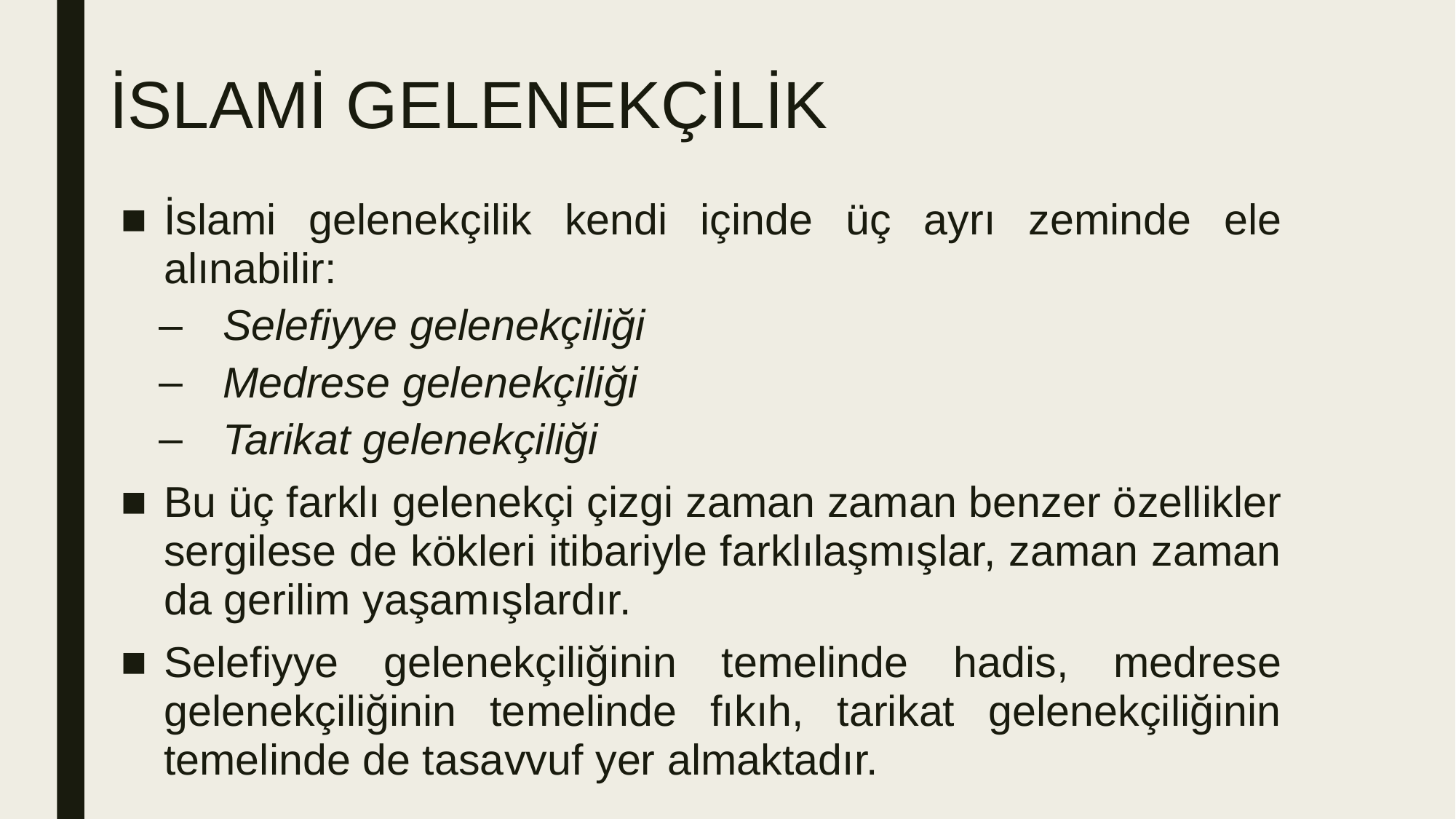

# İSLAMİ GELENEKÇİLİK
İslami gelenekçilik kendi içinde üç ayrı zeminde ele alınabilir:
Selefiyye gelenekçiliği
Medrese gelenekçiliği
Tarikat gelenekçiliği
Bu üç farklı gelenekçi çizgi zaman zaman benzer özellikler sergilese de kökleri itibariyle farklılaşmışlar, zaman zaman da gerilim yaşamışlardır.
Selefiyye gelenekçiliğinin temelinde hadis, medrese gelenekçiliğinin temelinde fıkıh, tarikat gelenekçiliğinin temelinde de tasavvuf yer almaktadır.